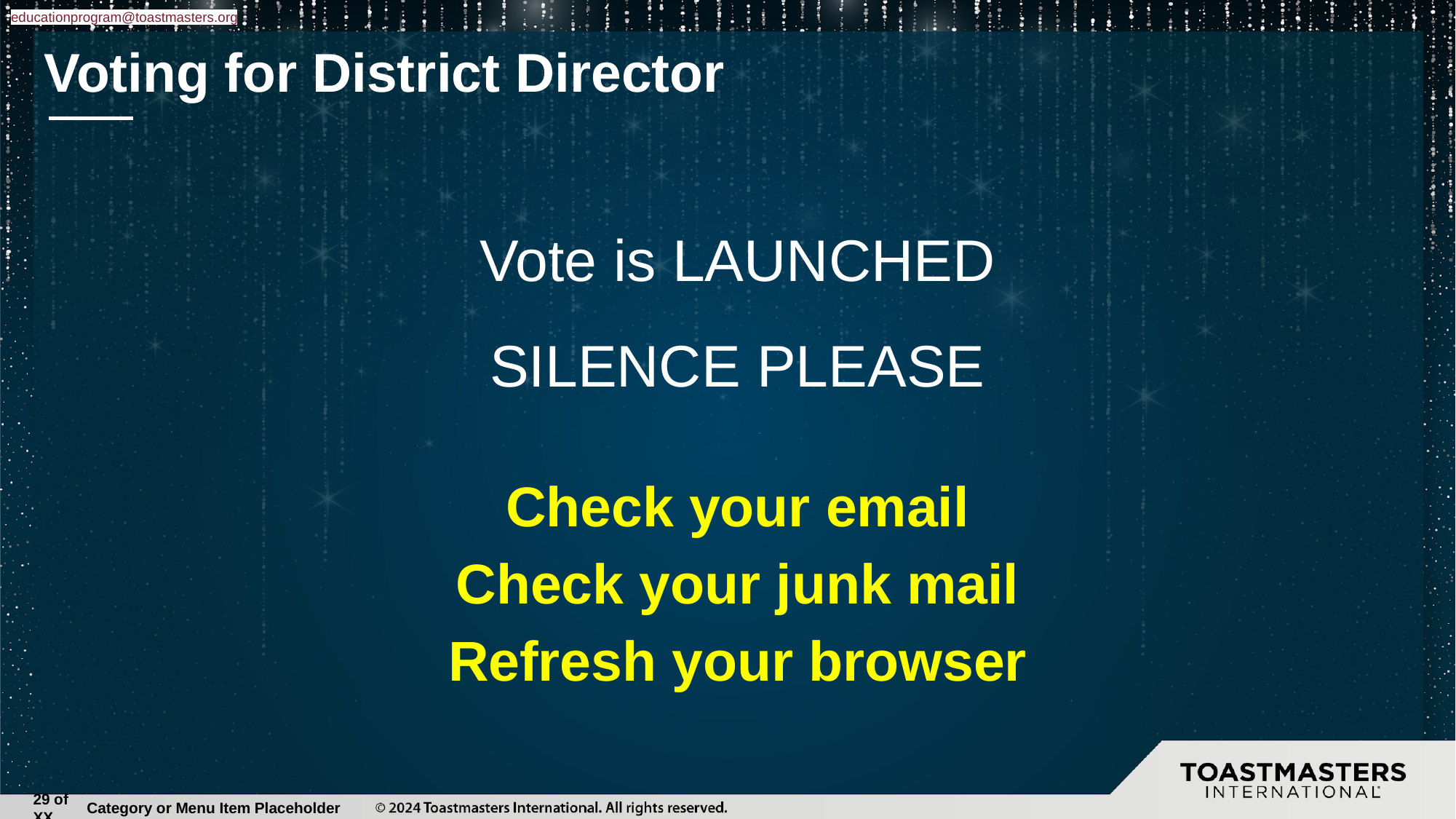

educationprogram@toastmasters.org
# Voting for District Director
Vote is LAUNCHED
SILENCE PLEASE

Check your email
Check your junk mail
Refresh your browser
29 of XX
Category or Menu Item Placeholder